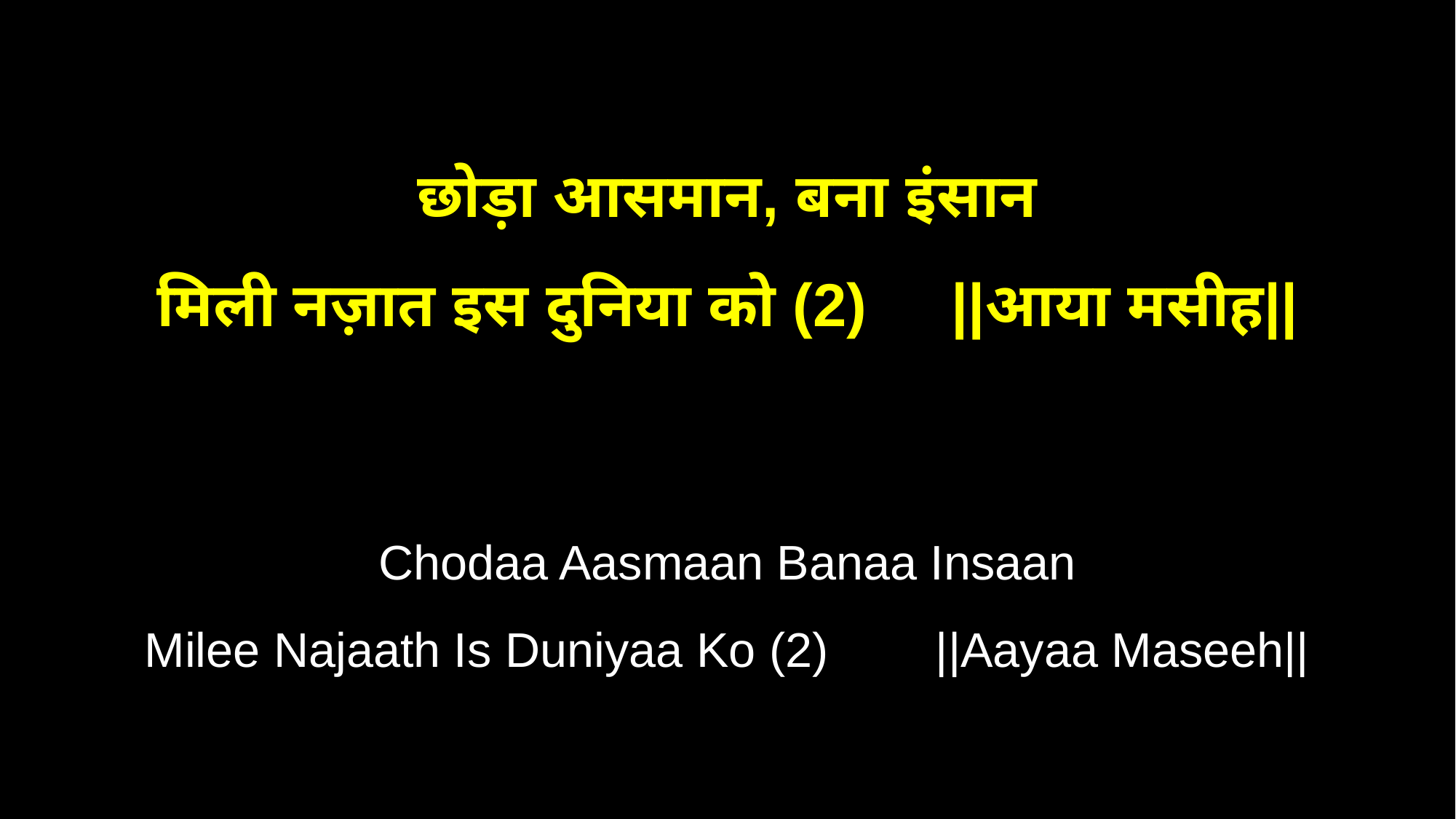

छोड़ा आसमान, बना इंसान
मिली नज़ात इस दुनिया को (2)     ||आया मसीह||
Chodaa Aasmaan Banaa Insaan
Milee Najaath Is Duniyaa Ko (2)        ||Aayaa Maseeh||